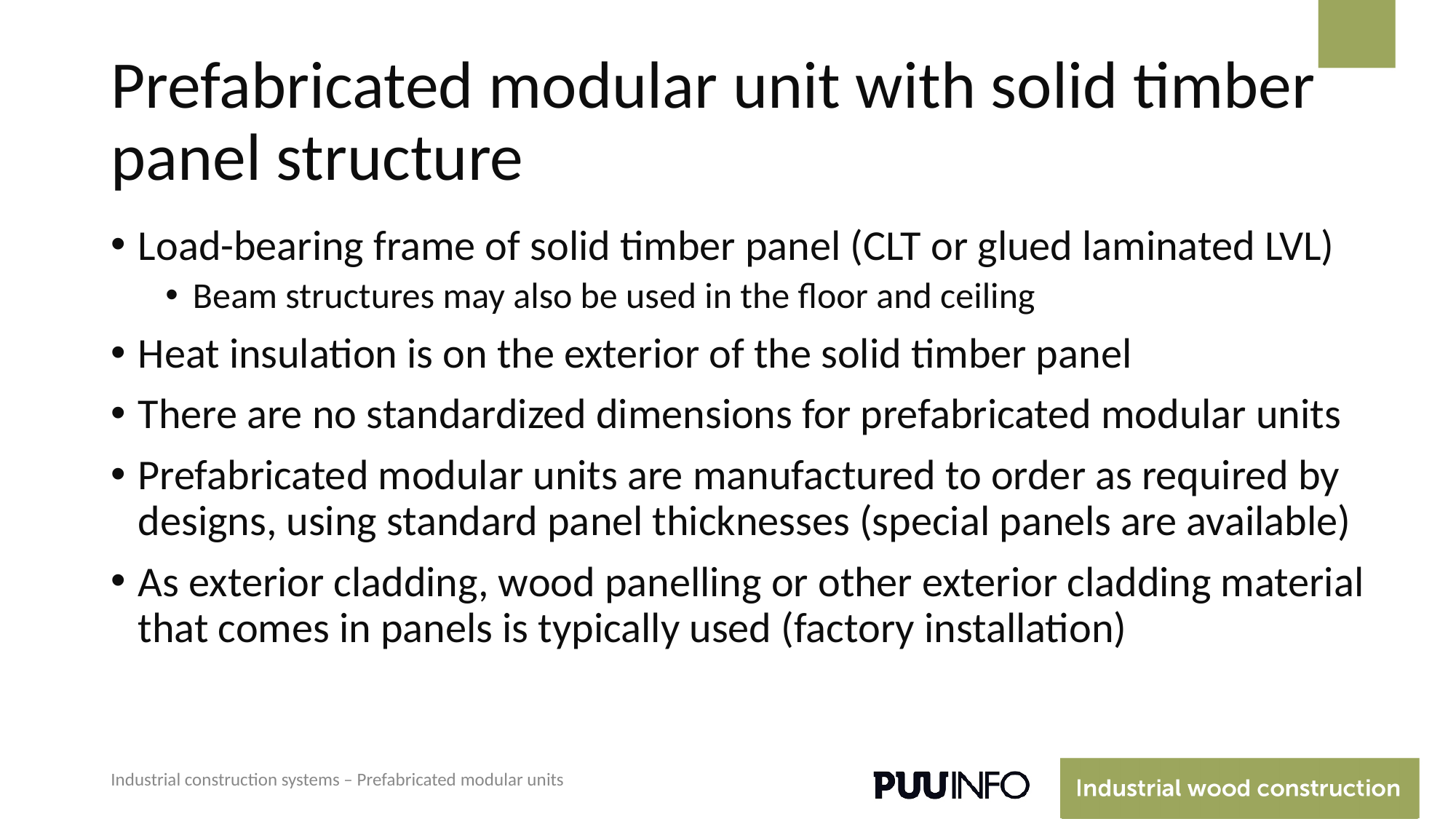

# Prefabricated modular unit with solid timber panel structure
Load-bearing frame of solid timber panel (CLT or glued laminated LVL)
Beam structures may also be used in the floor and ceiling
Heat insulation is on the exterior of the solid timber panel
There are no standardized dimensions for prefabricated modular units
Prefabricated modular units are manufactured to order as required by designs, using standard panel thicknesses (special panels are available)
As exterior cladding, wood panelling or other exterior cladding material that comes in panels is typically used (factory installation)

Industrial construction systems – Prefabricated modular units